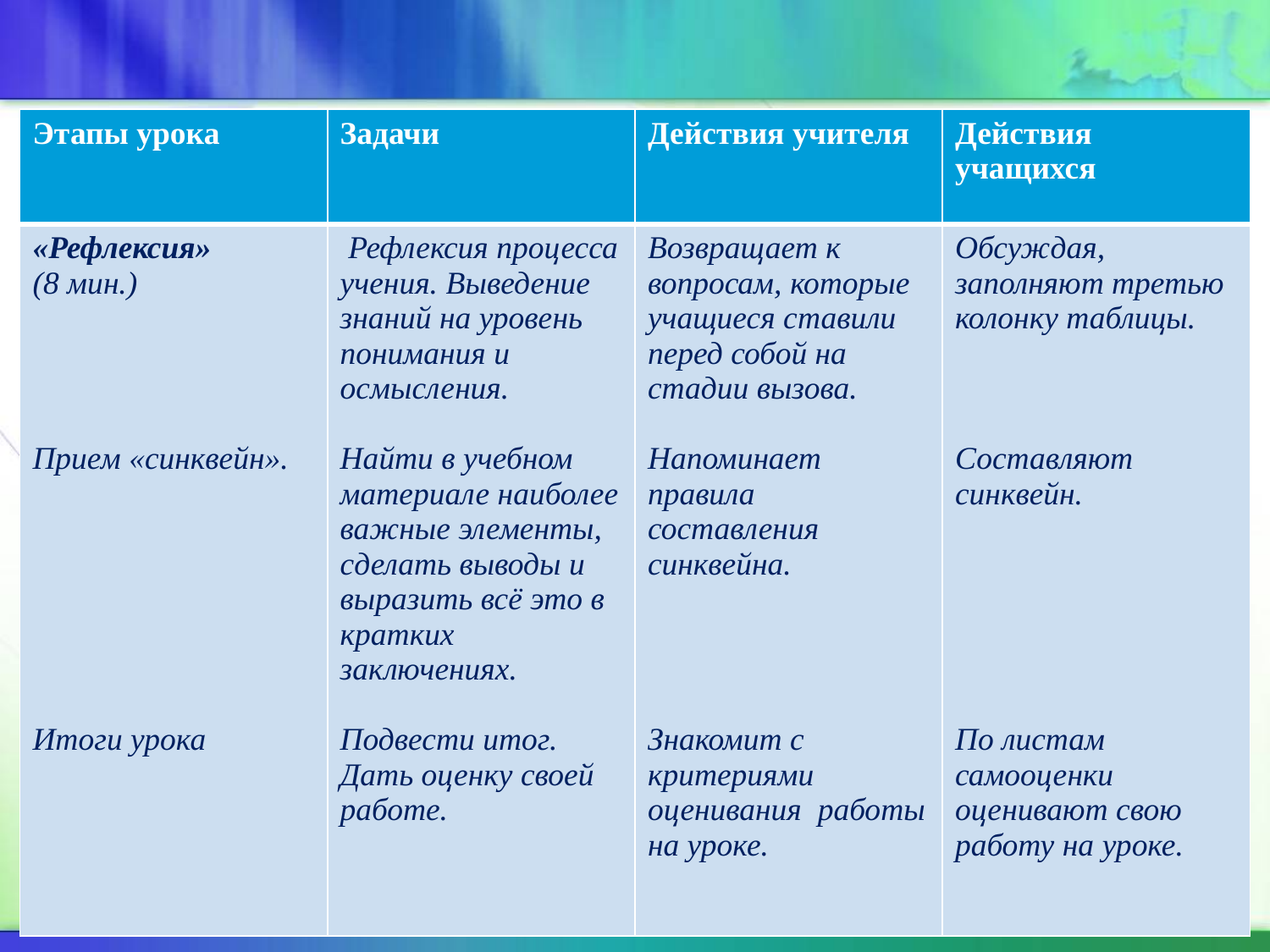

#
| Этапы урока | Задачи | Действия учителя | Действия учащихся |
| --- | --- | --- | --- |
| «Рефлексия» (8 мин.) Прием «синквейн». Итоги урока | Рефлексия процесса учения. Выведение знаний на уровень понимания и осмысления. Найти в учебном материале наиболее важные элементы, сделать выводы и выразить всё это в кратких заключениях. Подвести итог. Дать оценку своей работе. | Возвращает к вопросам, которые учащиеся ставили перед собой на стадии вызова. Напоминает правила составления синквейна. Знакомит с критериями оценивания работы на уроке. | Обсуждая, заполняют третью колонку таблицы. Составляют синквейн. По листам самооценки оценивают свою работу на уроке. |